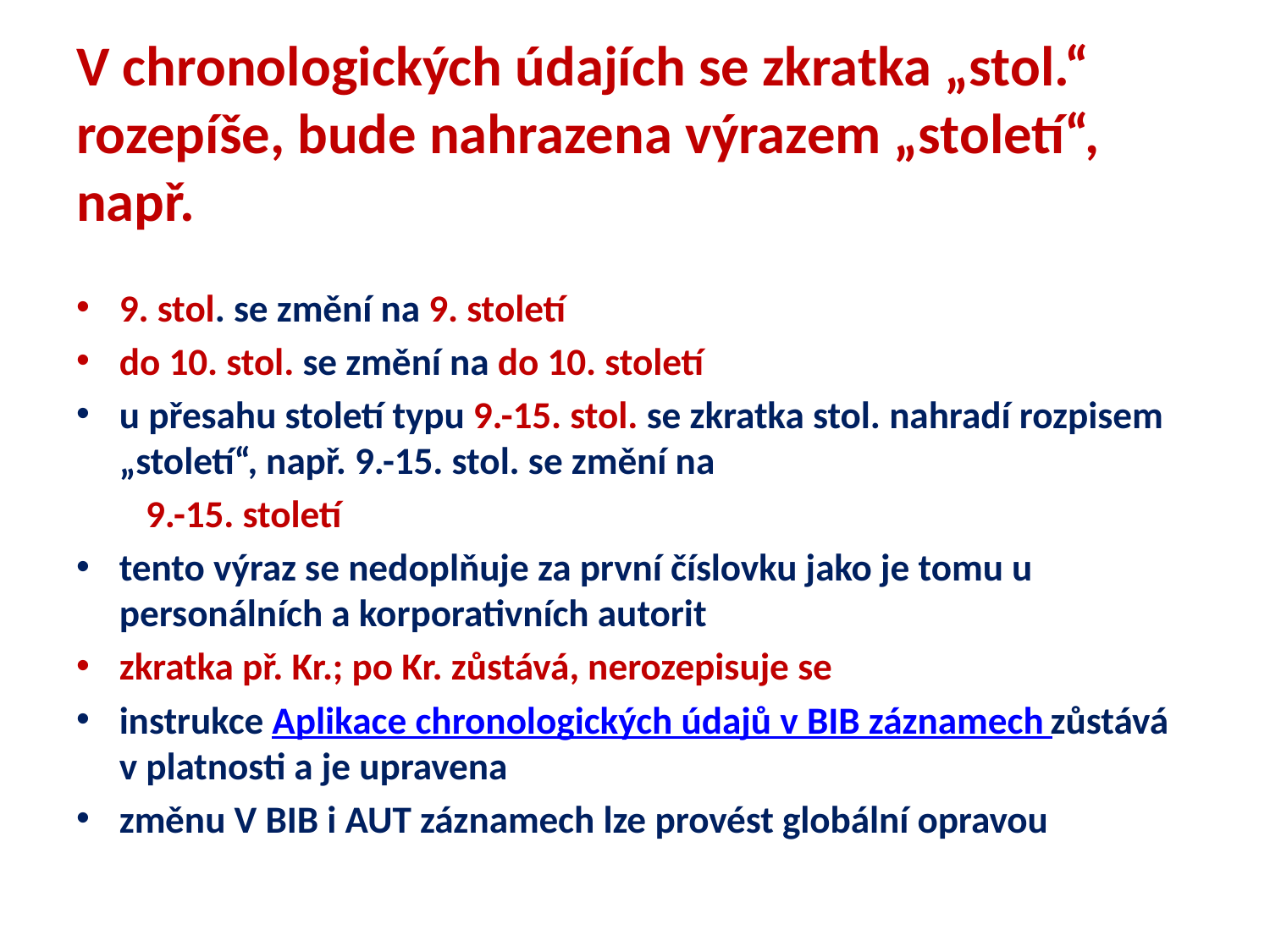

# V chronologických údajích se zkratka „stol.“ rozepíše, bude nahrazena výrazem „století“, např.

9. stol. se změní na 9. století
do 10. stol. se změní na do 10. století
u přesahu století typu 9.-15. stol. se zkratka stol. nahradí rozpisem „století“, např. 9.-15. stol. se změní na
        9.-15. století
tento výraz se nedoplňuje za první číslovku jako je tomu u personálních a korporativních autorit
zkratka př. Kr.; po Kr. zůstává, nerozepisuje se
instrukce Aplikace chronologických údajů v BIB záznamech zůstává v platnosti a je upravena
změnu V BIB i AUT záznamech lze provést globální opravou